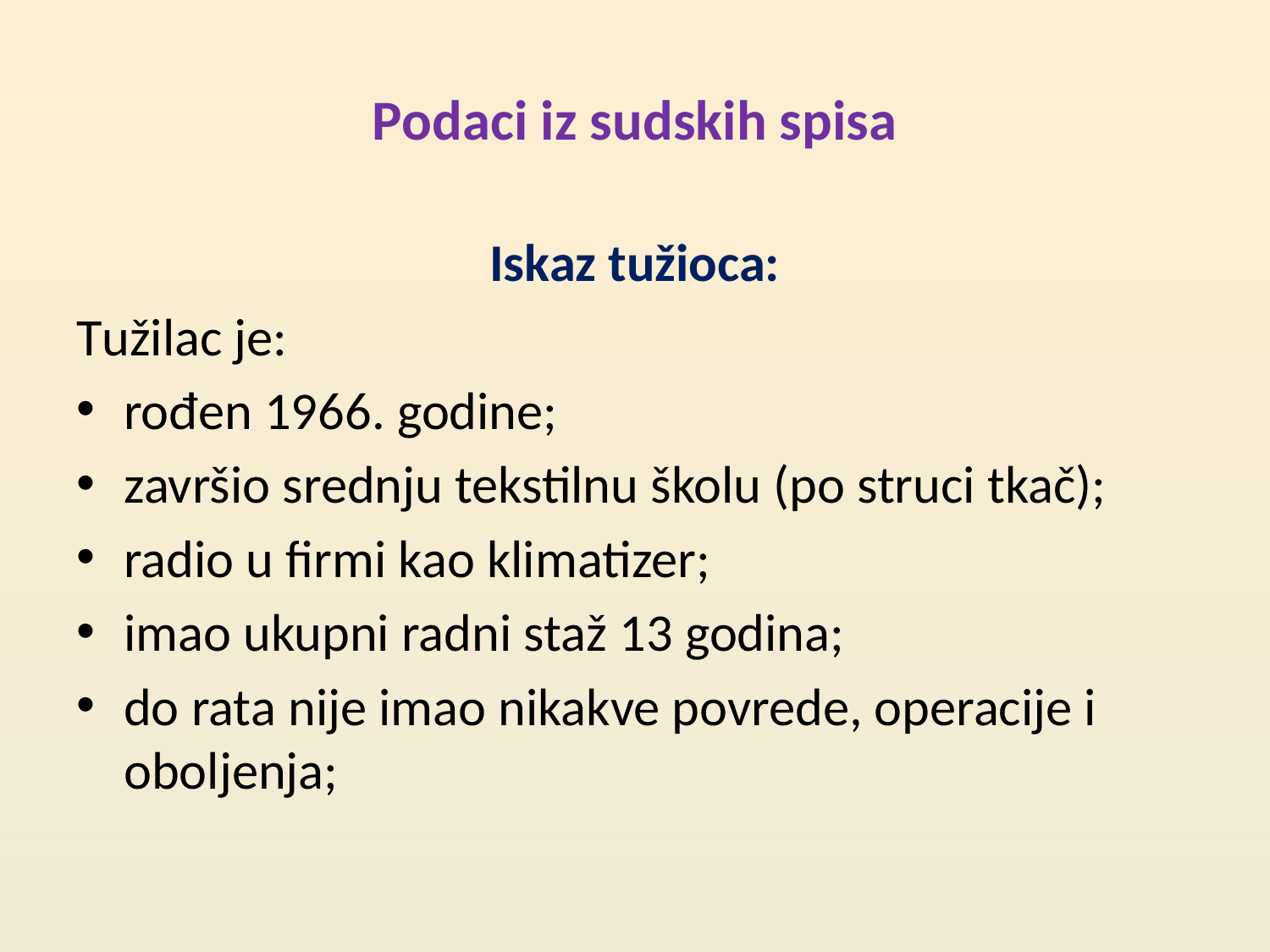

# Podaci iz sudskih spisa
Iskaz tužioca:
Tužilac je:
rođen 1966. godine;
završio srednju tekstilnu školu (po struci tkač);
radio u firmi kao klimatizer;
imao ukupni radni staž 13 godina;
do rata nije imao nikakve povrede, operacije i oboljenja;